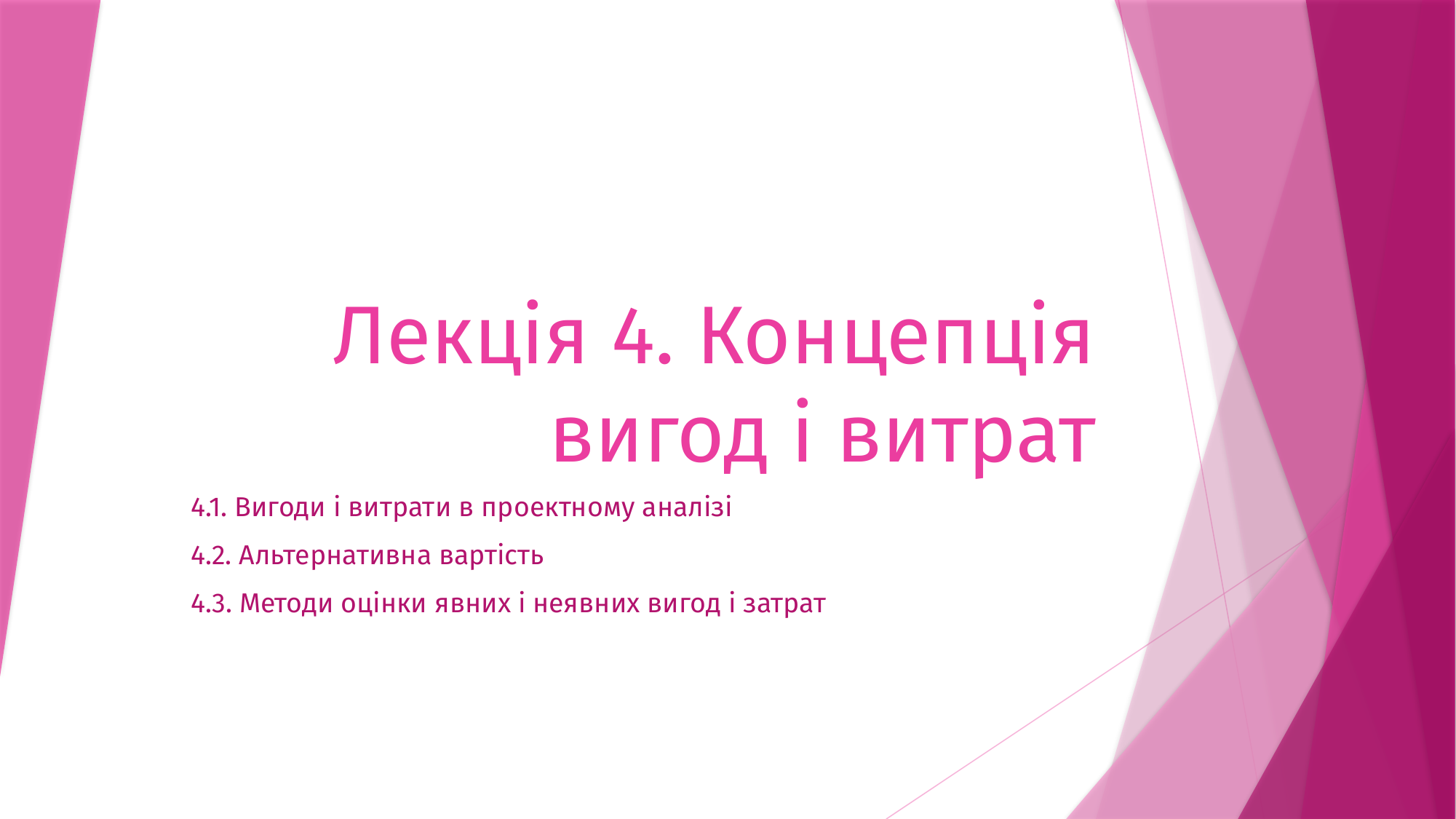

# Лекція 4. Концепція вигод і витрат
4.1. Вигоди і витрати в проектному аналізі
4.2. Альтернативна вартість
4.3. Методи оцінки явних і неявних вигод і затрат